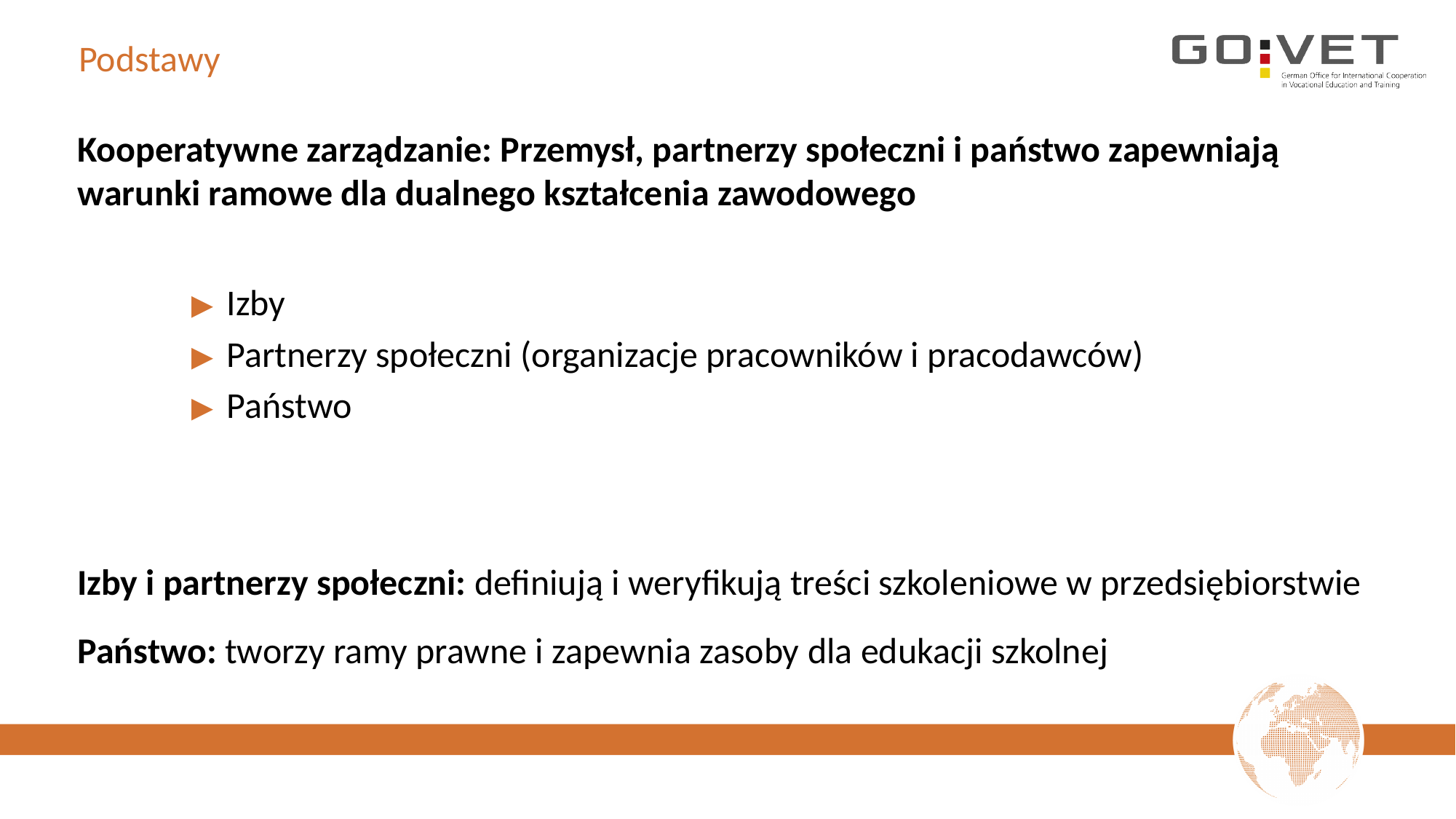

# Podstawy
Kooperatywne zarządzanie: Przemysł, partnerzy społeczni i państwo zapewniają warunki ramowe dla dualnego kształcenia zawodowego

Izby
Partnerzy społeczni (organizacje pracowników i pracodawców)
Państwo

Izby i partnerzy społeczni: definiują i weryfikują treści szkoleniowe w przedsiębiorstwie
Państwo: tworzy ramy prawne i zapewnia zasoby dla edukacji szkolnej